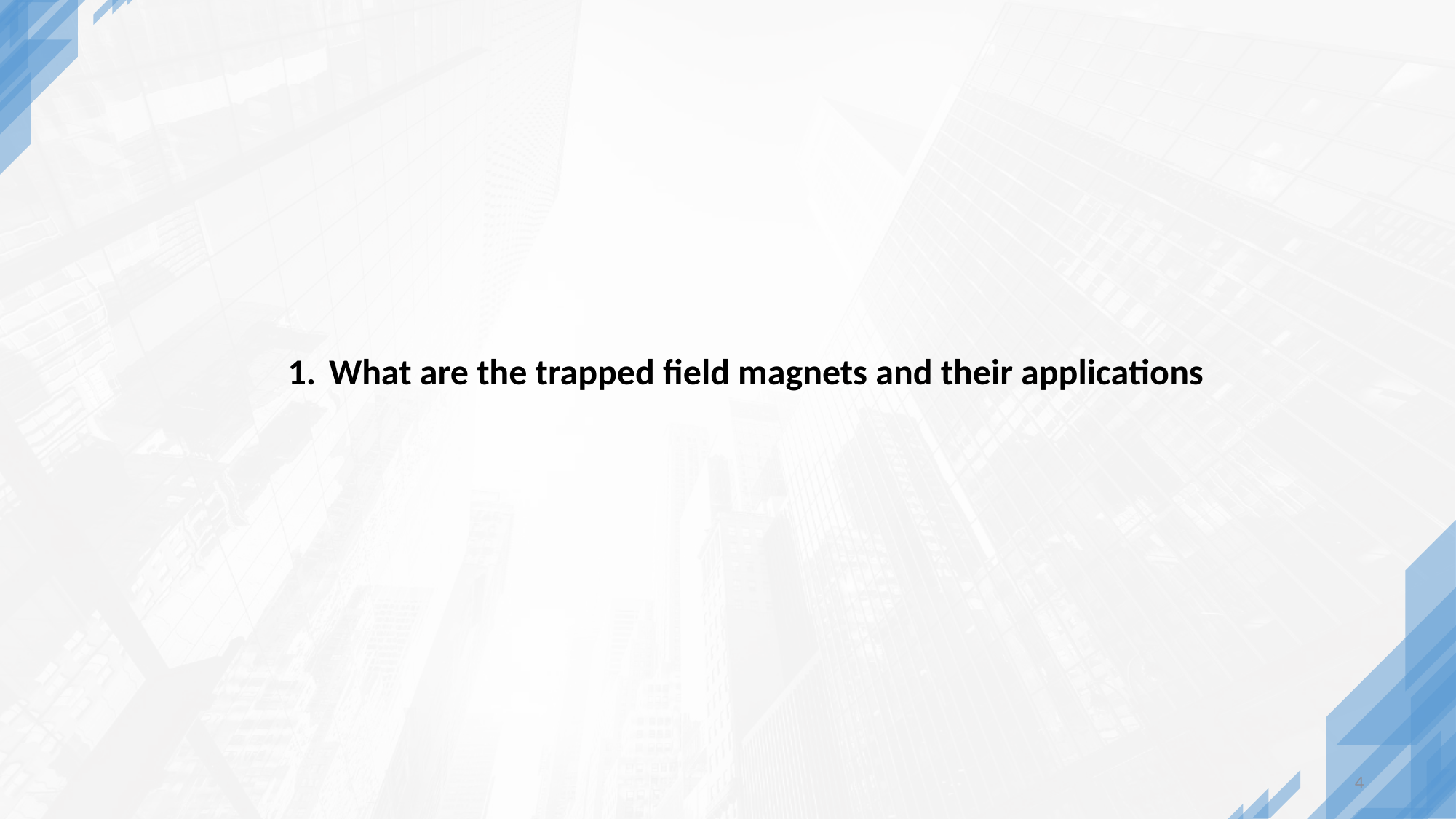

What are the trapped field magnets and their applications
4